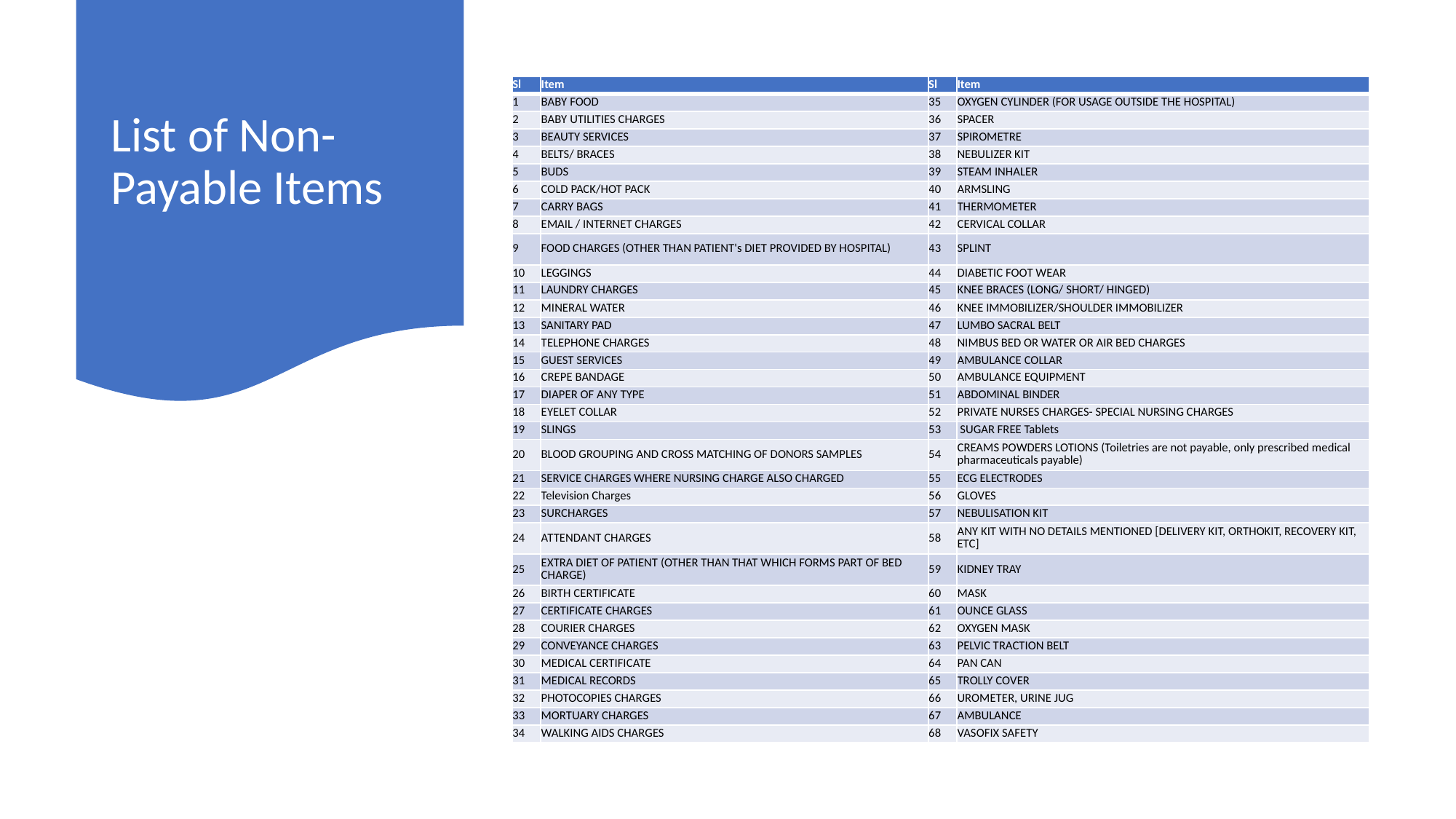

# List of Non- Payable Items
| Sl | Item | Sl | Item |
| --- | --- | --- | --- |
| 1 | BABY FOOD | 35 | OXYGEN CYLINDER (FOR USAGE OUTSIDE THE HOSPITAL) |
| 2 | BABY UTILITIES CHARGES | 36 | SPACER |
| 3 | BEAUTY SERVICES | 37 | SPIROMETRE |
| 4 | BELTS/ BRACES | 38 | NEBULIZER KIT |
| 5 | BUDS | 39 | STEAM INHALER |
| 6 | COLD PACK/HOT PACK | 40 | ARMSLING |
| 7 | CARRY BAGS | 41 | THERMOMETER |
| 8 | EMAIL / INTERNET CHARGES | 42 | CERVICAL COLLAR |
| 9 | FOOD CHARGES (OTHER THAN PATIENT's DIET PROVIDED BY HOSPITAL) | 43 | SPLINT |
| 10 | LEGGINGS | 44 | DIABETIC FOOT WEAR |
| 11 | LAUNDRY CHARGES | 45 | KNEE BRACES (LONG/ SHORT/ HINGED) |
| 12 | MINERAL WATER | 46 | KNEE IMMOBILIZER/SHOULDER IMMOBILIZER |
| 13 | SANITARY PAD | 47 | LUMBO SACRAL BELT |
| 14 | TELEPHONE CHARGES | 48 | NIMBUS BED OR WATER OR AIR BED CHARGES |
| 15 | GUEST SERVICES | 49 | AMBULANCE COLLAR |
| 16 | CREPE BANDAGE | 50 | AMBULANCE EQUIPMENT |
| 17 | DIAPER OF ANY TYPE | 51 | ABDOMINAL BINDER |
| 18 | EYELET COLLAR | 52 | PRIVATE NURSES CHARGES- SPECIAL NURSING CHARGES |
| 19 | SLINGS | 53 | SUGAR FREE Tablets |
| 20 | BLOOD GROUPING AND CROSS MATCHING OF DONORS SAMPLES | 54 | CREAMS POWDERS LOTIONS (Toiletries are not payable, only prescribed medical pharmaceuticals payable) |
| 21 | SERVICE CHARGES WHERE NURSING CHARGE ALSO CHARGED | 55 | ECG ELECTRODES |
| 22 | Television Charges | 56 | GLOVES |
| 23 | SURCHARGES | 57 | NEBULISATION KIT |
| 24 | ATTENDANT CHARGES | 58 | ANY KIT WITH NO DETAILS MENTIONED [DELIVERY KIT, ORTHOKIT, RECOVERY KIT, ETC] |
| 25 | EXTRA DIET OF PATIENT (OTHER THAN THAT WHICH FORMS PART OF BED CHARGE) | 59 | KIDNEY TRAY |
| 26 | BIRTH CERTIFICATE | 60 | MASK |
| 27 | CERTIFICATE CHARGES | 61 | OUNCE GLASS |
| 28 | COURIER CHARGES | 62 | OXYGEN MASK |
| 29 | CONVEYANCE CHARGES | 63 | PELVIC TRACTION BELT |
| 30 | MEDICAL CERTIFICATE | 64 | PAN CAN |
| 31 | MEDICAL RECORDS | 65 | TROLLY COVER |
| 32 | PHOTOCOPIES CHARGES | 66 | UROMETER, URINE JUG |
| 33 | MORTUARY CHARGES | 67 | AMBULANCE |
| 34 | WALKING AIDS CHARGES | 68 | VASOFIX SAFETY |